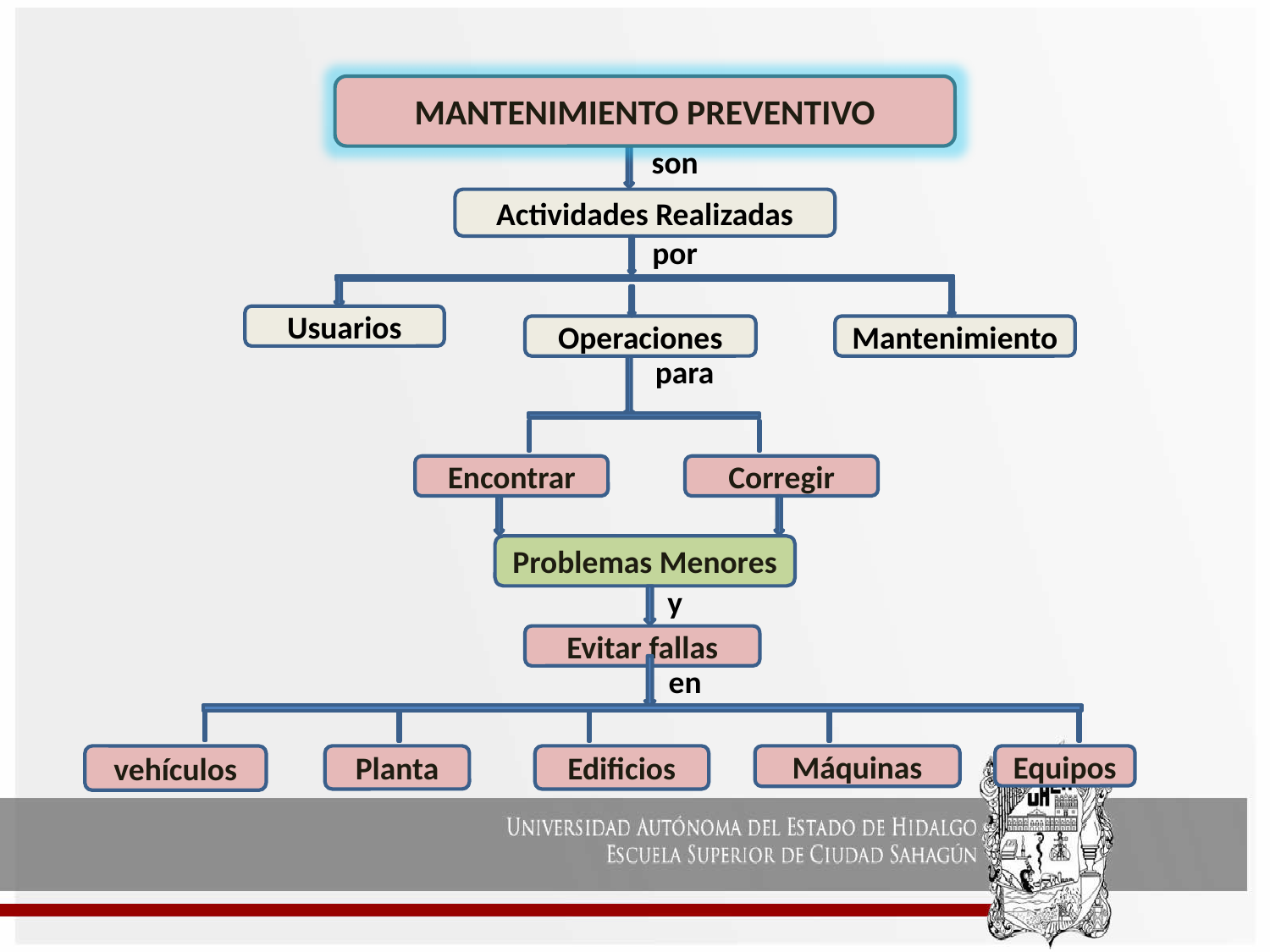

MANTENIMIENTO PREVENTIVO
son

Actividades Realizadas
por

Usuarios
Operaciones
Mantenimiento
para

Encontrar
Corregir

Problemas Menores
y

Evitar fallas

en

vehículos
Planta
Edificios
Máquinas
Equipos